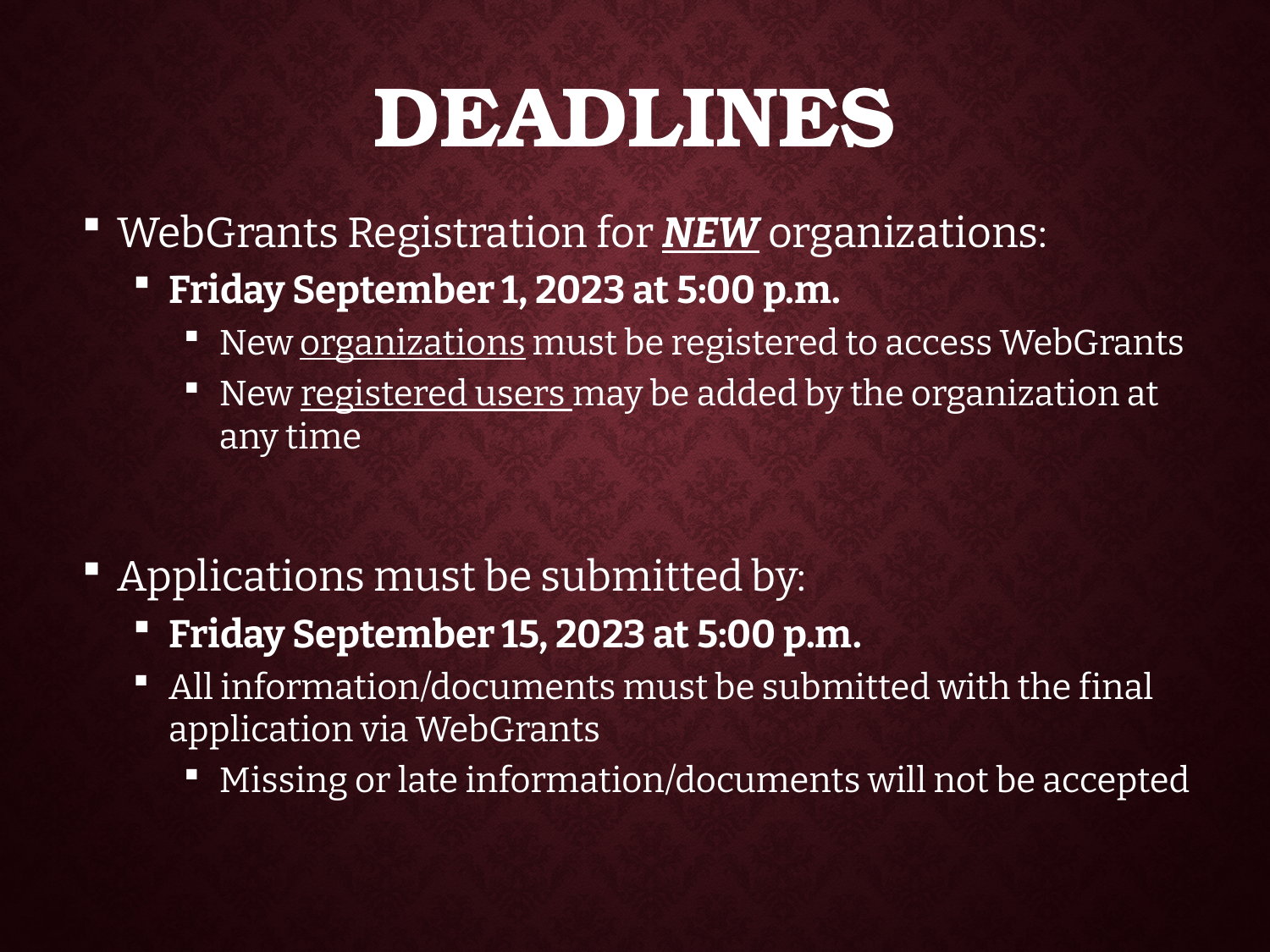

# Deadlines
WebGrants Registration for NEW organizations:
Friday September 1, 2023 at 5:00 p.m.
New organizations must be registered to access WebGrants
New registered users may be added by the organization at any time

Applications must be submitted by:
Friday September 15, 2023 at 5:00 p.m.
All information/documents must be submitted with the final application via WebGrants
Missing or late information/documents will not be accepted